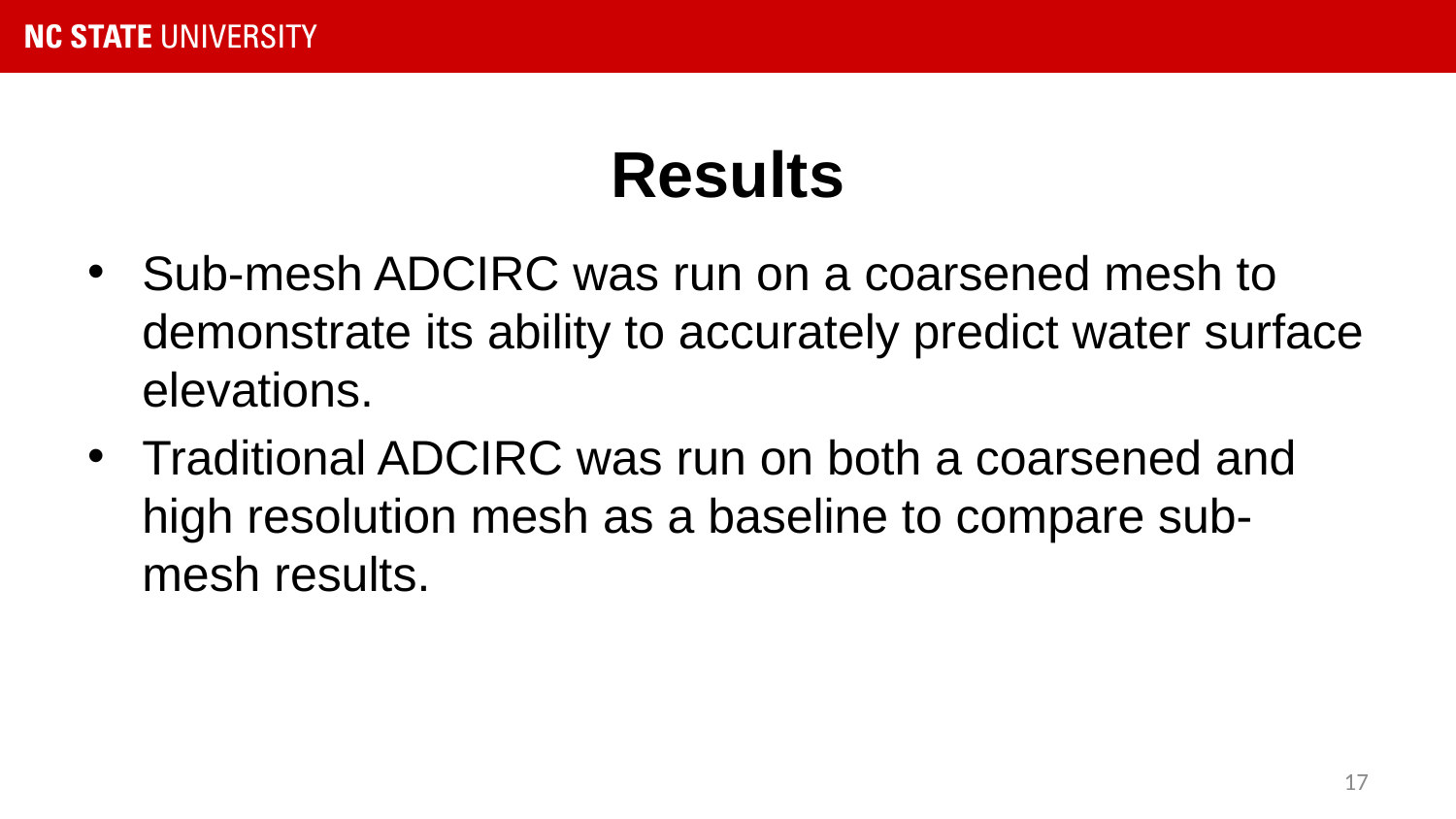

# Results
Sub-mesh ADCIRC was run on a coarsened mesh to demonstrate its ability to accurately predict water surface elevations.
Traditional ADCIRC was run on both a coarsened and high resolution mesh as a baseline to compare sub-mesh results.
17